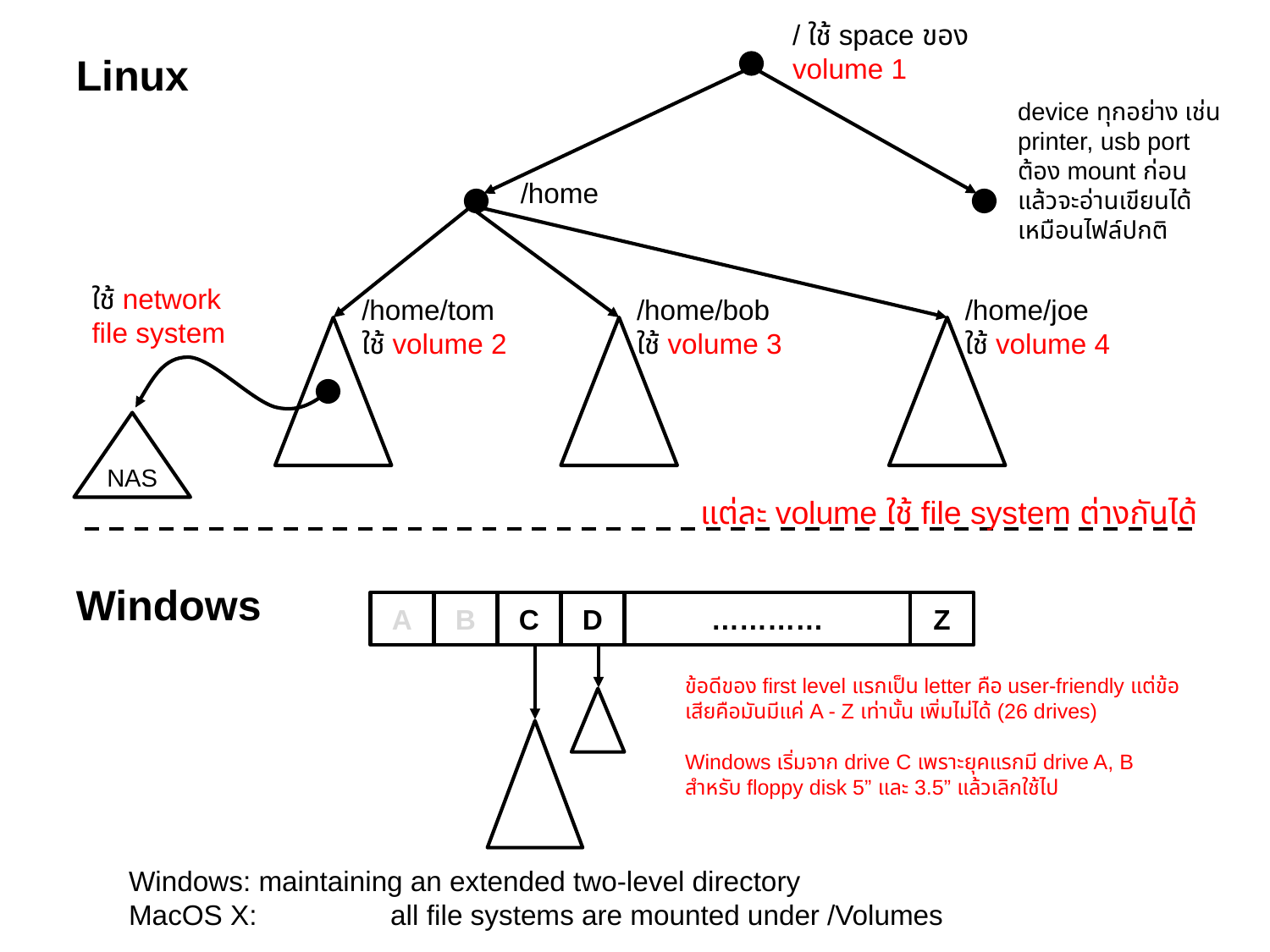

/ ใช้ space ของ
volume 1
Linux

device ทุกอย่าง เช่น printer, usb port ต้อง mount ก่อน
แล้วจะอ่านเขียนได้ เหมือนไฟล์ปกติ
/home

ใช้ network
file system
/home/tom
ใช้ volume 2
/home/bob
ใช้ volume 3
/home/joe
ใช้ volume 4

NAS
แต่ละ volume ใช้ file system ต่างกันได้
Windows
A
B
C
D
…………
Z
ข้อดีของ first level แรกเป็น letter คือ user-friendly แต่ข้อเสียคือมันมีแค่ A - Z เท่านั้น เพิ่มไม่ได้ (26 drives)

Windows เริ่มจาก drive C เพราะยุคแรกมี drive A, B
สำหรับ floppy disk 5” และ 3.5” แล้วเลิกใช้ไป

Windows: maintaining an extended two-level directory
MacOS X:	 all file systems are mounted under /Volumes